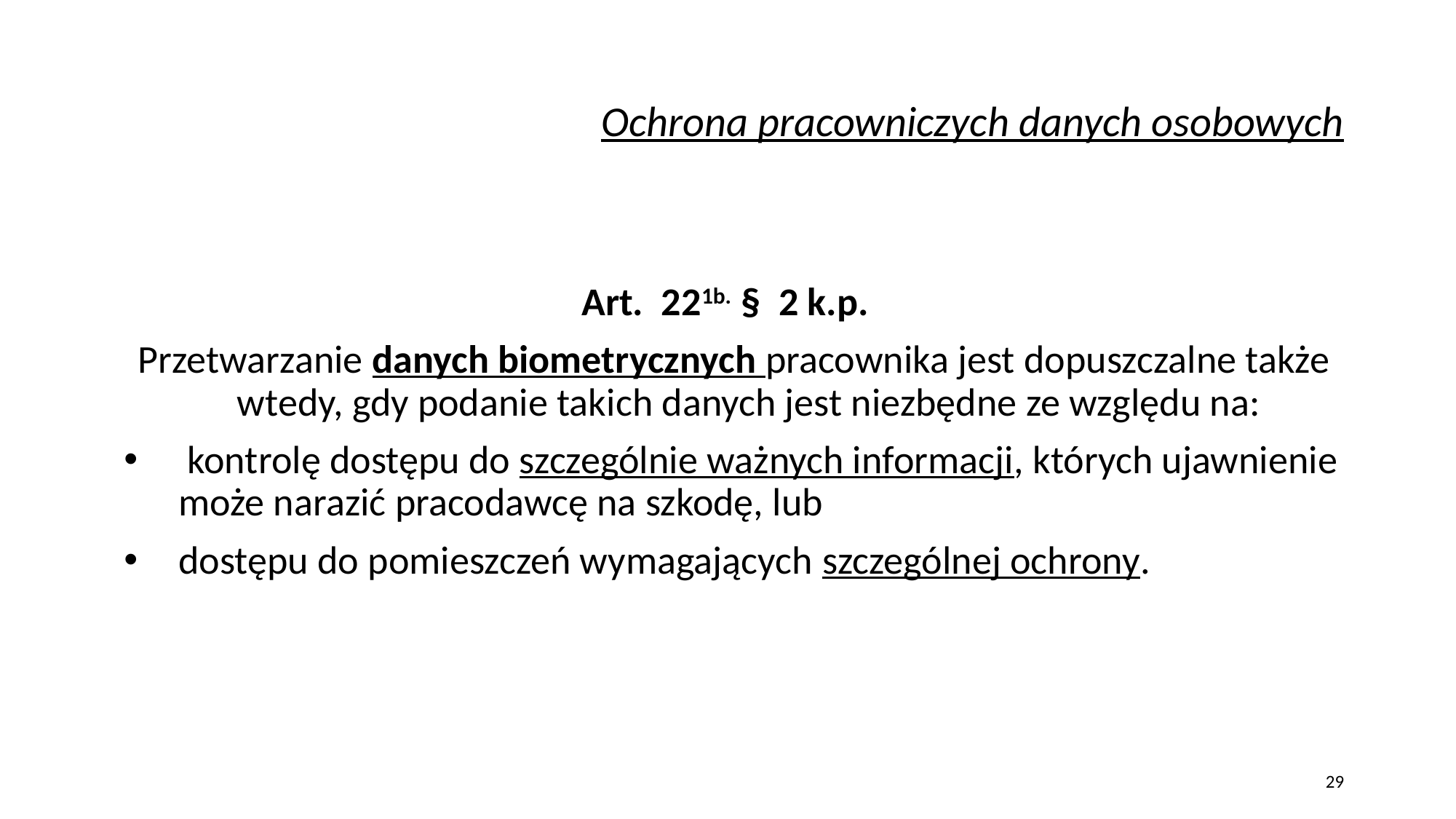

# Ochrona pracowniczych danych osobowych

Art.  221b.  §  2 k.p.
Przetwarzanie danych biometrycznych pracownika jest dopuszczalne także wtedy, gdy podanie takich danych jest niezbędne ze względu na:
 kontrolę dostępu do szczególnie ważnych informacji, których ujawnienie może narazić pracodawcę na szkodę, lub
dostępu do pomieszczeń wymagających szczególnej ochrony.
29